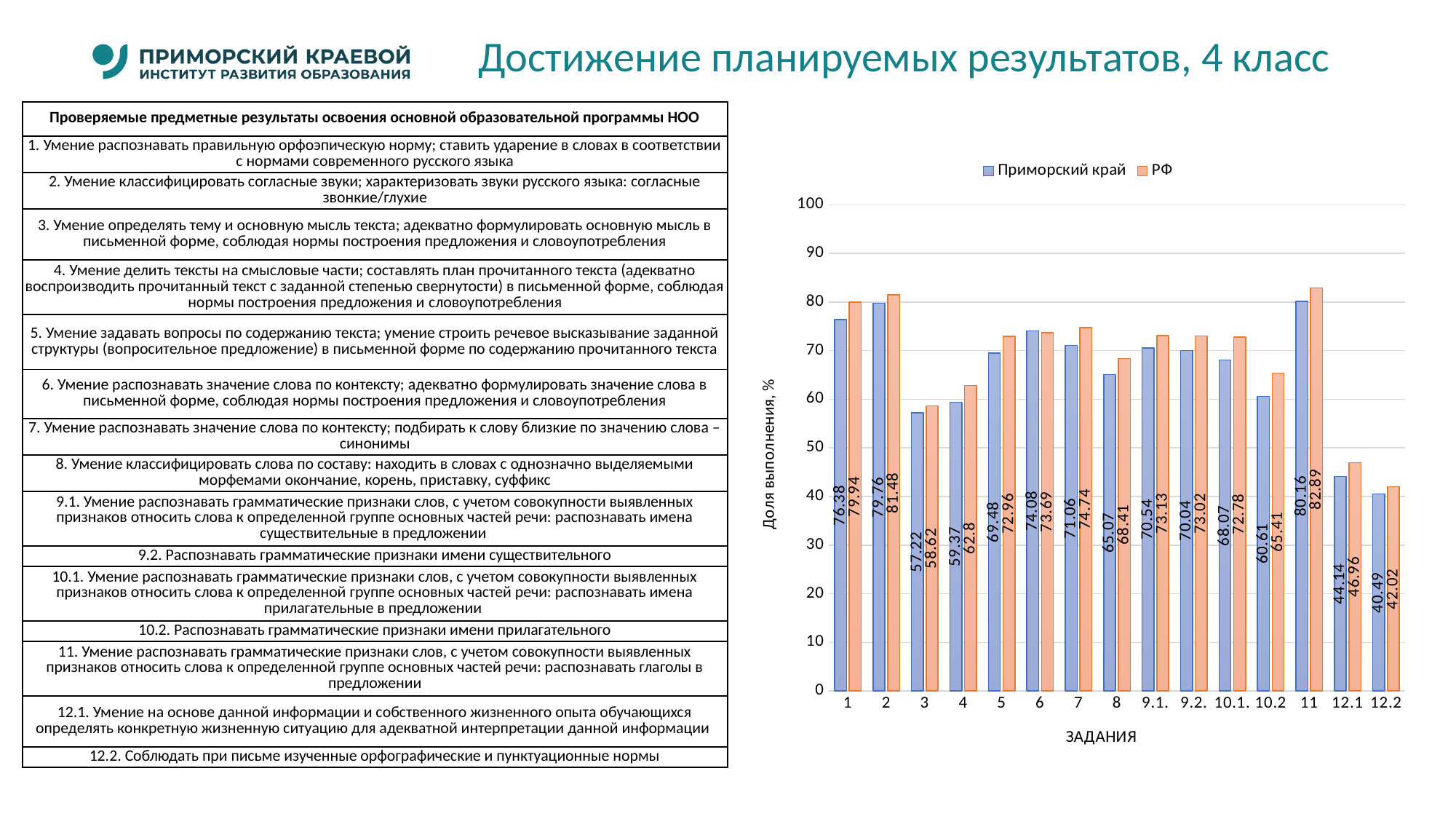

# Достижение планируемых результатов, 4 класс
| Проверяемые предметные результаты освоения основной образовательной программы НОО |
| --- |
| 1. Умение распознавать правильную орфоэпическую норму; ставить ударение в словах в соответствии с нормами современного русского языка |
| 2. Умение классифицировать согласные звуки; характеризовать звуки русского языка: согласные звонкие/глухие |
| 3. Умение определять тему и основную мысль текста; адекватно формулировать основную мысль в письменной форме, соблюдая нормы построения предложения и словоупотребления |
| 4. Умение делить тексты на смысловые части; составлять план прочитанного текста (адекватно воспроизводить прочитанный текст с заданной степенью свернутости) в письменной форме, соблюдая нормы построения предложения и словоупотребления |
| 5. Умение задавать вопросы по содержанию текста; умение строить речевое высказывание заданной структуры (вопросительное предложение) в письменной форме по содержанию прочитанного текста |
| 6. Умение распознавать значение слова по контексту; адекватно формулировать значение слова в письменной форме, соблюдая нормы построения предложения и словоупотребления |
| 7. Умение распознавать значение слова по контексту; подбирать к слову близкие по значению слова – синонимы |
| 8. Умение классифицировать слова по составу: находить в словах с однозначно выделяемыми морфемами окончание, корень, приставку, суффикс |
| 9.1. Умение распознавать грамматические признаки слов, с учетом совокупности выявленных признаков относить слова к определенной группе основных частей речи: распознавать имена существительные в предложении |
| 9.2. Распознавать грамматические признаки имени существительного |
| 10.1. Умение распознавать грамматические признаки слов, с учетом совокупности выявленных признаков относить слова к определенной группе основных частей речи: распознавать имена прилагательные в предложении |
| 10.2. Распознавать грамматические признаки имени прилагательного |
| 11. Умение распознавать грамматические признаки слов, с учетом совокупности выявленных признаков относить слова к определенной группе основных частей речи: распознавать глаголы в предложении |
| 12.1. Умение на основе данной информации и собственного жизненного опыта обучающихся определять конкретную жизненную ситуацию для адекватной интерпретации данной информации |
| 12.2. Соблюдать при письме изученные орфографические и пунктуационные нормы |

### Chart

| Category | Приморский край | РФ |
|---|---|---|
| 1 | 76.38 | 79.94 |
| 2 | 79.76 | 81.48 |
| 3 | 57.22 | 58.62 |
| 4 | 59.37 | 62.8 |
| 5 | 69.48 | 72.96 |
| 6 | 74.08 | 73.69 |
| 7 | 71.06 | 74.74 |
| 8 | 65.07 | 68.41 |
| 9.1. | 70.54 | 73.13 |
| 9.2. | 70.04 | 73.02 |
| 10.1. | 68.07 | 72.78 |
| 10.2 | 60.61 | 65.41 |
| 11 | 80.16 | 82.89 |
| 12.1 | 44.14 | 46.96 |
| 12.2 | 40.49 | 42.02 |